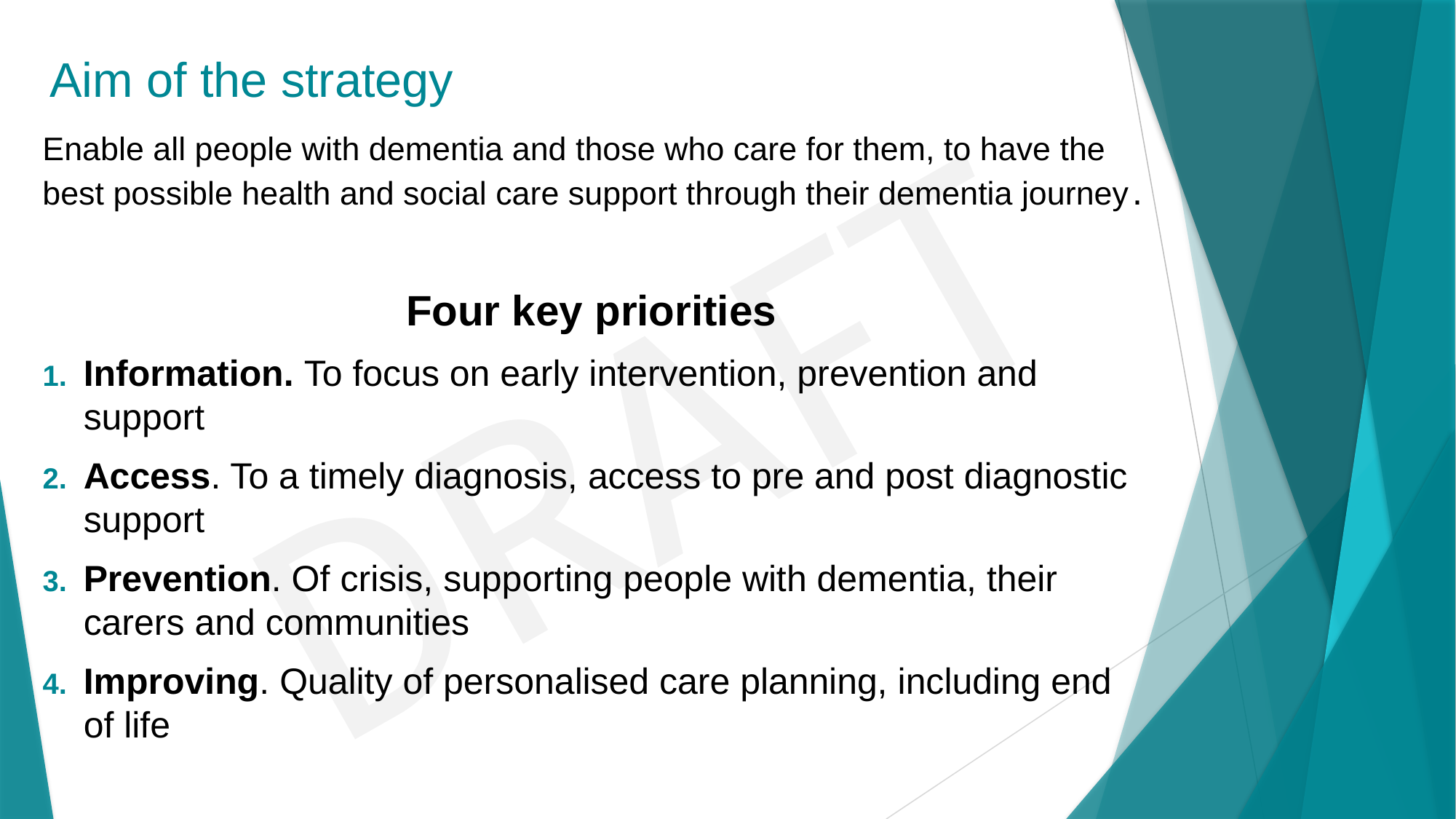

# Aim of the strategy
Enable all people with dementia and those who care for them, to have the best possible health and social care support through their dementia journey.

Four key priorities
Information. To focus on early intervention, prevention and support
Access. To a timely diagnosis, access to pre and post diagnostic support
Prevention. Of crisis, supporting people with dementia, their carers and communities
Improving. Quality of personalised care planning, including end of life